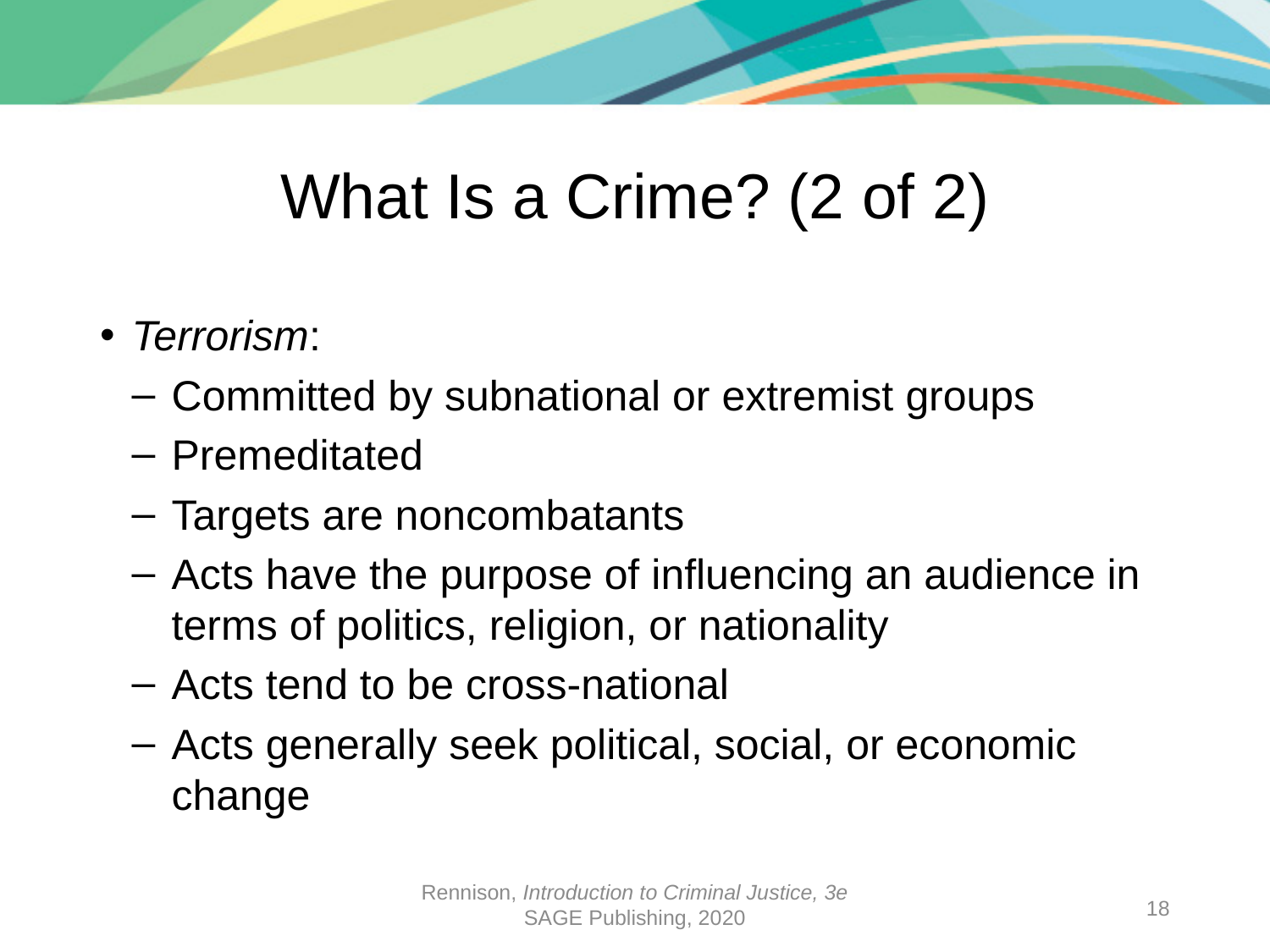

# What Is a Crime? (2 of 2)
Terrorism:
Committed by subnational or extremist groups
Premeditated
Targets are noncombatants
Acts have the purpose of influencing an audience in terms of politics, religion, or nationality
Acts tend to be cross-national
Acts generally seek political, social, or economic change
Rennison, Introduction to Criminal Justice, 3e
SAGE Publishing, 2020
18